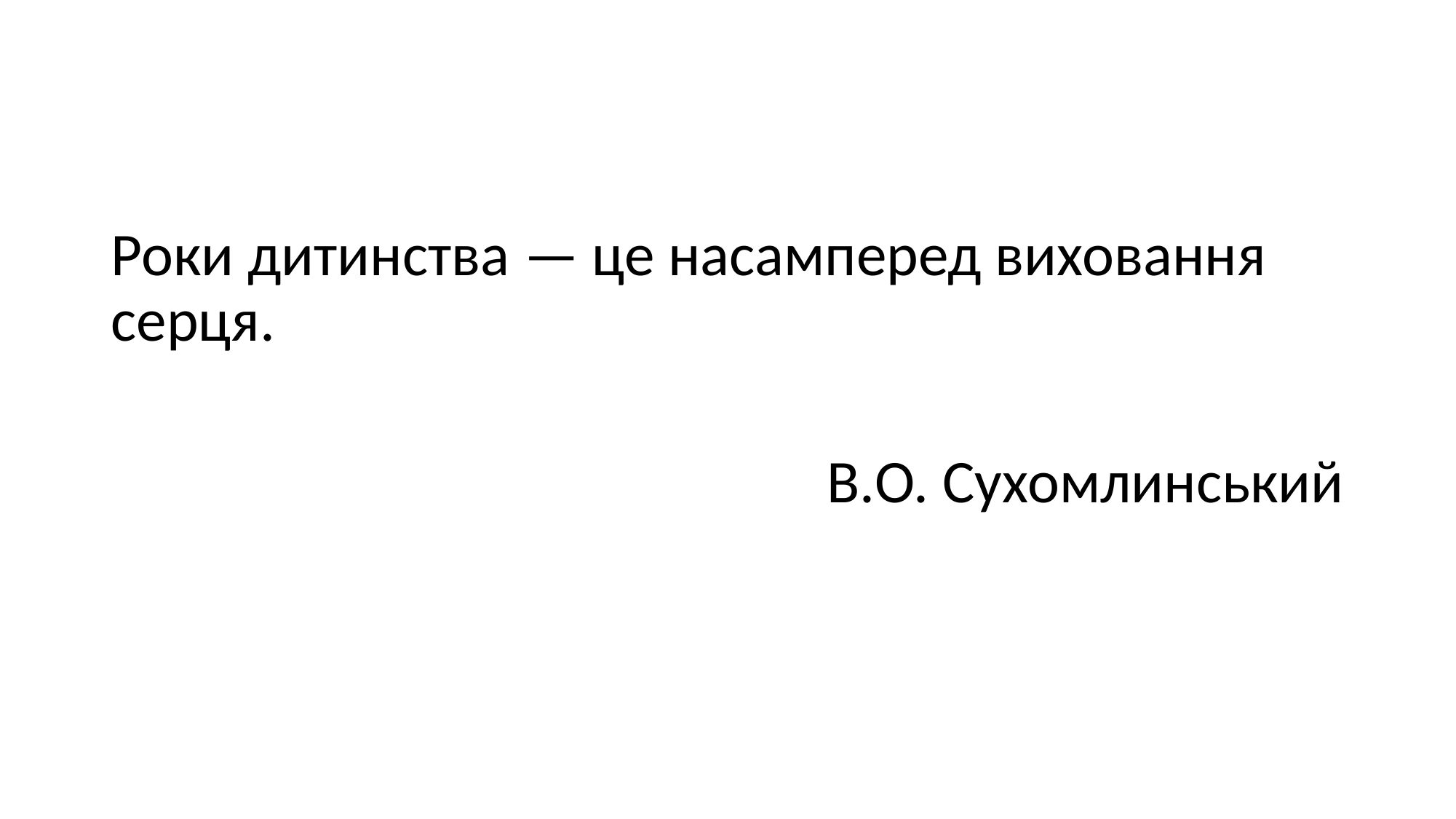

#
Роки дитинства — це насамперед виховання серця.

В.О. Сухомлинський